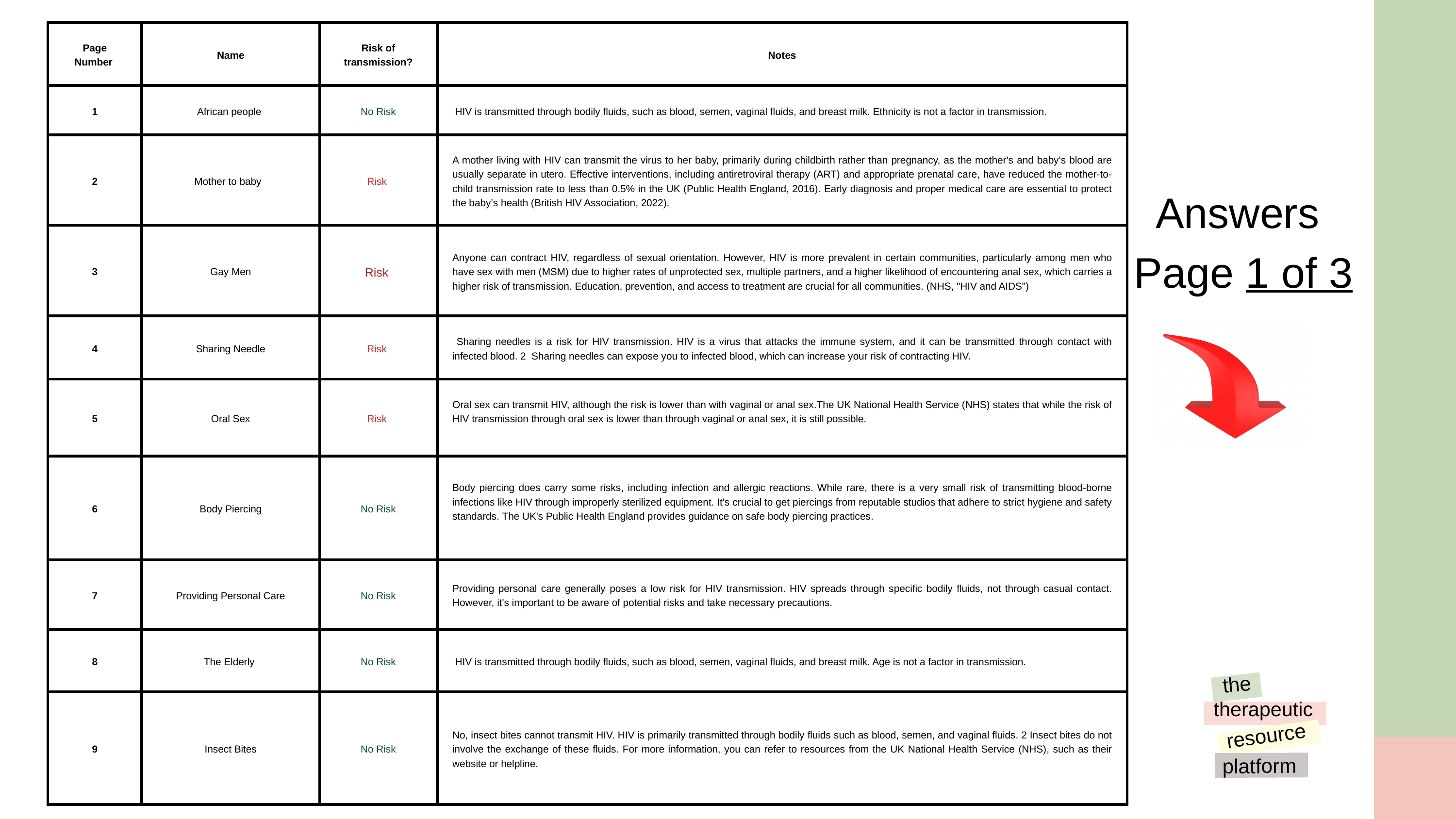

| Page Number | Name | Risk of transmission? | Notes |
| --- | --- | --- | --- |
| 1 | African people | No Risk | HIV is transmitted through bodily fluids, such as blood, semen, vaginal fluids, and breast milk. Ethnicity is not a factor in transmission. |
| 2 | Mother to baby | Risk | A mother living with HIV can transmit the virus to her baby, primarily during childbirth rather than pregnancy, as the mother's and baby's blood are usually separate in utero. Effective interventions, including antiretroviral therapy (ART) and appropriate prenatal care, have reduced the mother-to-child transmission rate to less than 0.5% in the UK (Public Health England, 2016). Early diagnosis and proper medical care are essential to protect the baby’s health (British HIV Association, 2022). |
| 3 | Gay Men | Risk | Anyone can contract HIV, regardless of sexual orientation. However, HIV is more prevalent in certain communities, particularly among men who have sex with men (MSM) due to higher rates of unprotected sex, multiple partners, and a higher likelihood of encountering anal sex, which carries a higher risk of transmission. Education, prevention, and access to treatment are crucial for all communities. (NHS, "HIV and AIDS") |
| 4 | Sharing Needle | Risk | Sharing needles is a risk for HIV transmission. HIV is a virus that attacks the immune system, and it can be transmitted through contact with infected blood. 2 Sharing needles can expose you to infected blood, which can increase your risk of contracting HIV. |
| 5 | Oral Sex | Risk | Oral sex can transmit HIV, although the risk is lower than with vaginal or anal sex.The UK National Health Service (NHS) states that while the risk of HIV transmission through oral sex is lower than through vaginal or anal sex, it is still possible. |
| 6 | Body Piercing | No Risk | Body piercing does carry some risks, including infection and allergic reactions. While rare, there is a very small risk of transmitting blood-borne infections like HIV through improperly sterilized equipment. It's crucial to get piercings from reputable studios that adhere to strict hygiene and safety standards. The UK's Public Health England provides guidance on safe body piercing practices. |
| 7 | Providing Personal Care | No Risk | Providing personal care generally poses a low risk for HIV transmission. HIV spreads through specific bodily fluids, not through casual contact. However, it's important to be aware of potential risks and take necessary precautions. |
| 8 | The Elderly | No Risk | HIV is transmitted through bodily fluids, such as blood, semen, vaginal fluids, and breast milk. Age is not a factor in transmission. |
| 9 | Insect Bites | No Risk | No, insect bites cannot transmit HIV. HIV is primarily transmitted through bodily fluids such as blood, semen, and vaginal fluids. 2 Insect bites do not involve the exchange of these fluids. For more information, you can refer to resources from the UK National Health Service (NHS), such as their website or helpline. |
Answers
Page 1 of 3

the
therapeutic

resource
platform

@reallygreatsite